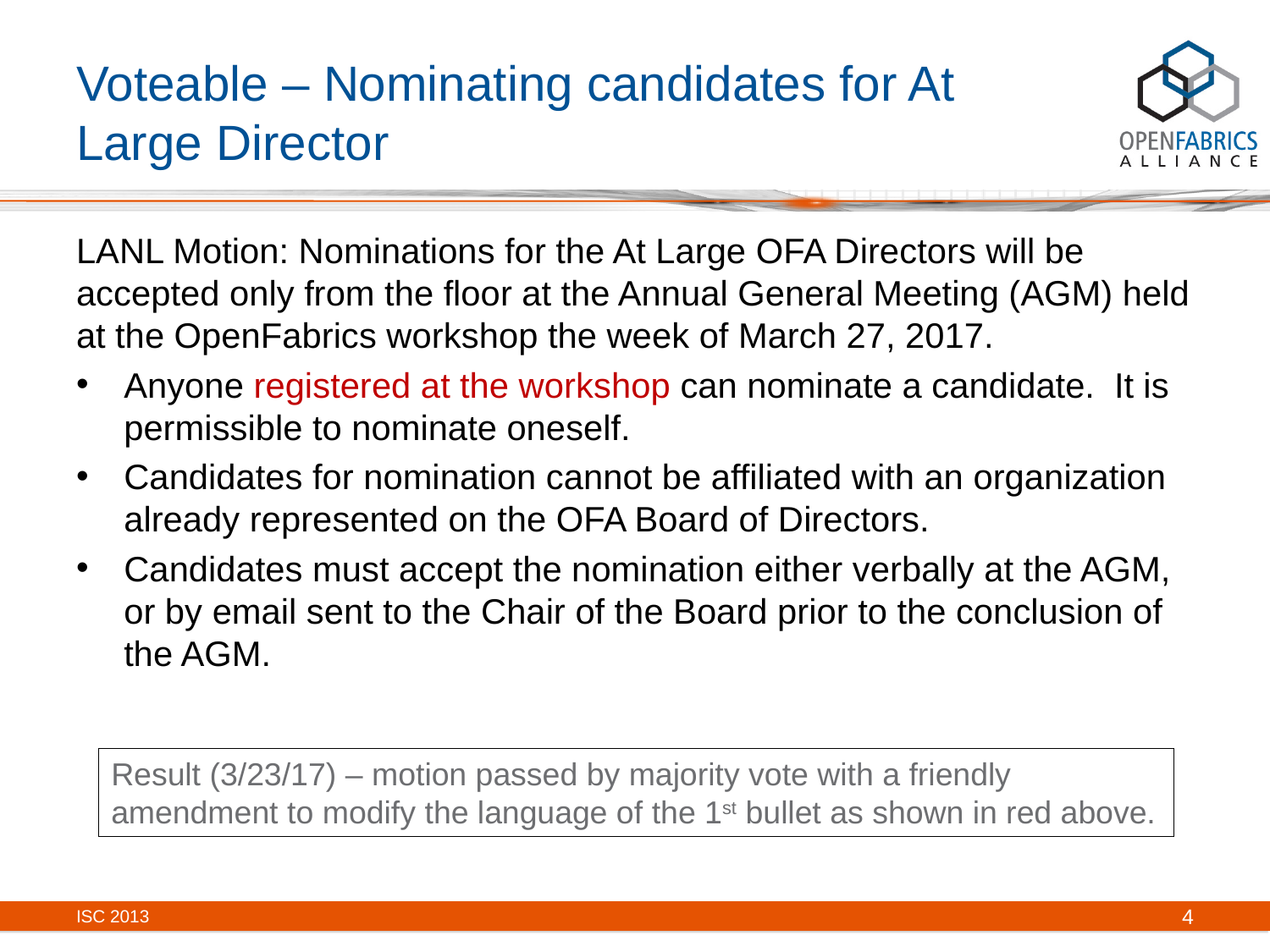

# Voteable – Nominating candidates for At Large Director
LANL Motion: Nominations for the At Large OFA Directors will be accepted only from the floor at the Annual General Meeting (AGM) held at the OpenFabrics workshop the week of March 27, 2017.
Anyone registered at the workshop can nominate a candidate.  It is permissible to nominate oneself.
Candidates for nomination cannot be affiliated with an organization already represented on the OFA Board of Directors.
Candidates must accept the nomination either verbally at the AGM, or by email sent to the Chair of the Board prior to the conclusion of the AGM.

Result (3/23/17) – motion passed by majority vote with a friendly amendment to modify the language of the 1st bullet as shown in red above.
ISC 2013
4